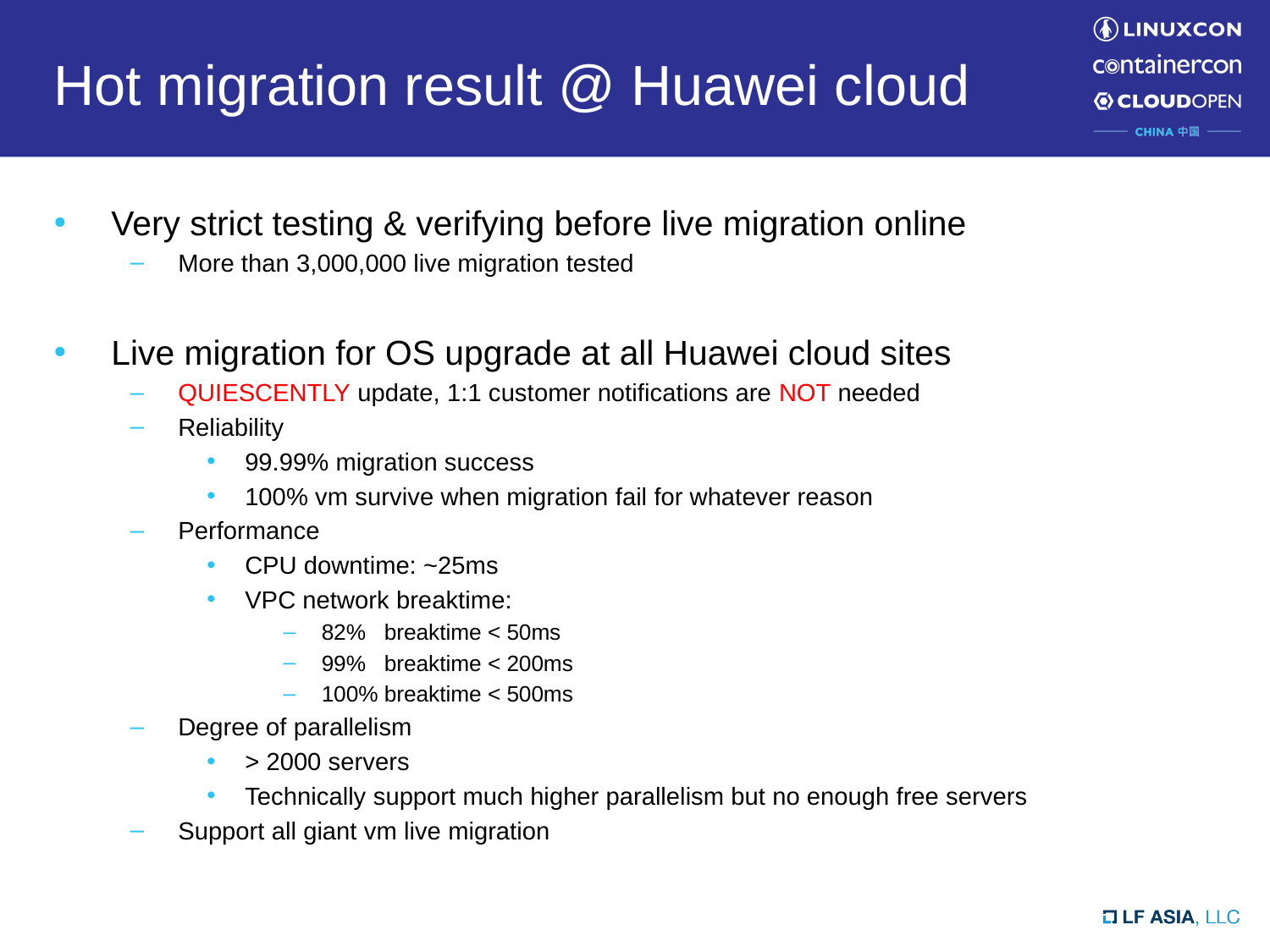

# Hot migration result @ Huawei cloud
Very strict testing & verifying before live migration online
More than 3,000,000 live migration tested

Live migration for OS upgrade at all Huawei cloud sites
QUIESCENTLY update, 1:1 customer notifications are NOT needed
Reliability
99.99% migration success
100% vm survive when migration fail for whatever reason
Performance
CPU downtime: ~25ms
VPC network breaktime:
82%   breaktime < 50ms
99%   breaktime < 200ms
100% breaktime < 500ms
Degree of parallelism
> 2000 servers
Technically support much higher parallelism but no enough free servers
Support all giant vm live migration